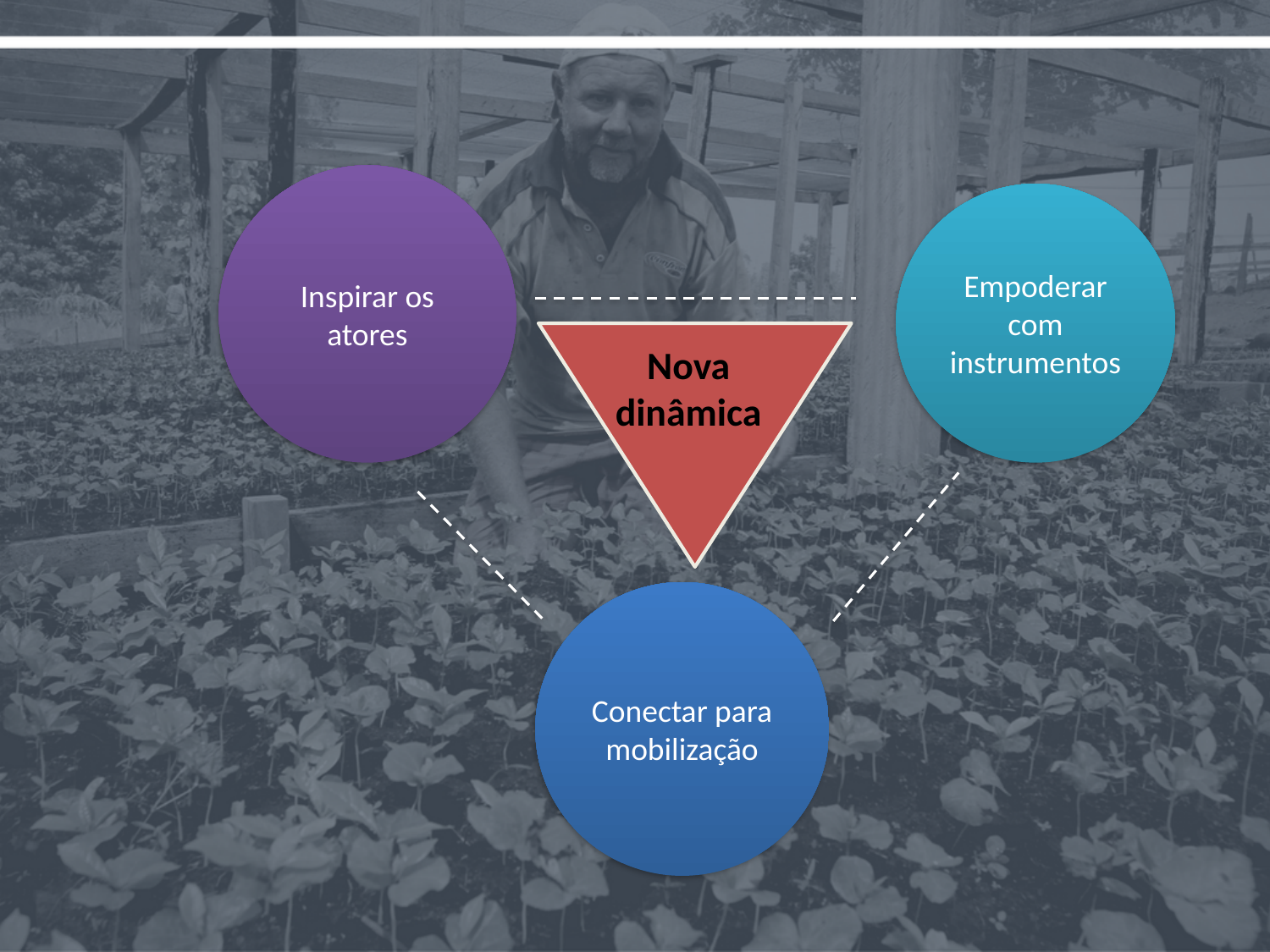

Inspirar os atores
Empoderar com instrumentos

Nova dinâmica
Conectar para mobilização